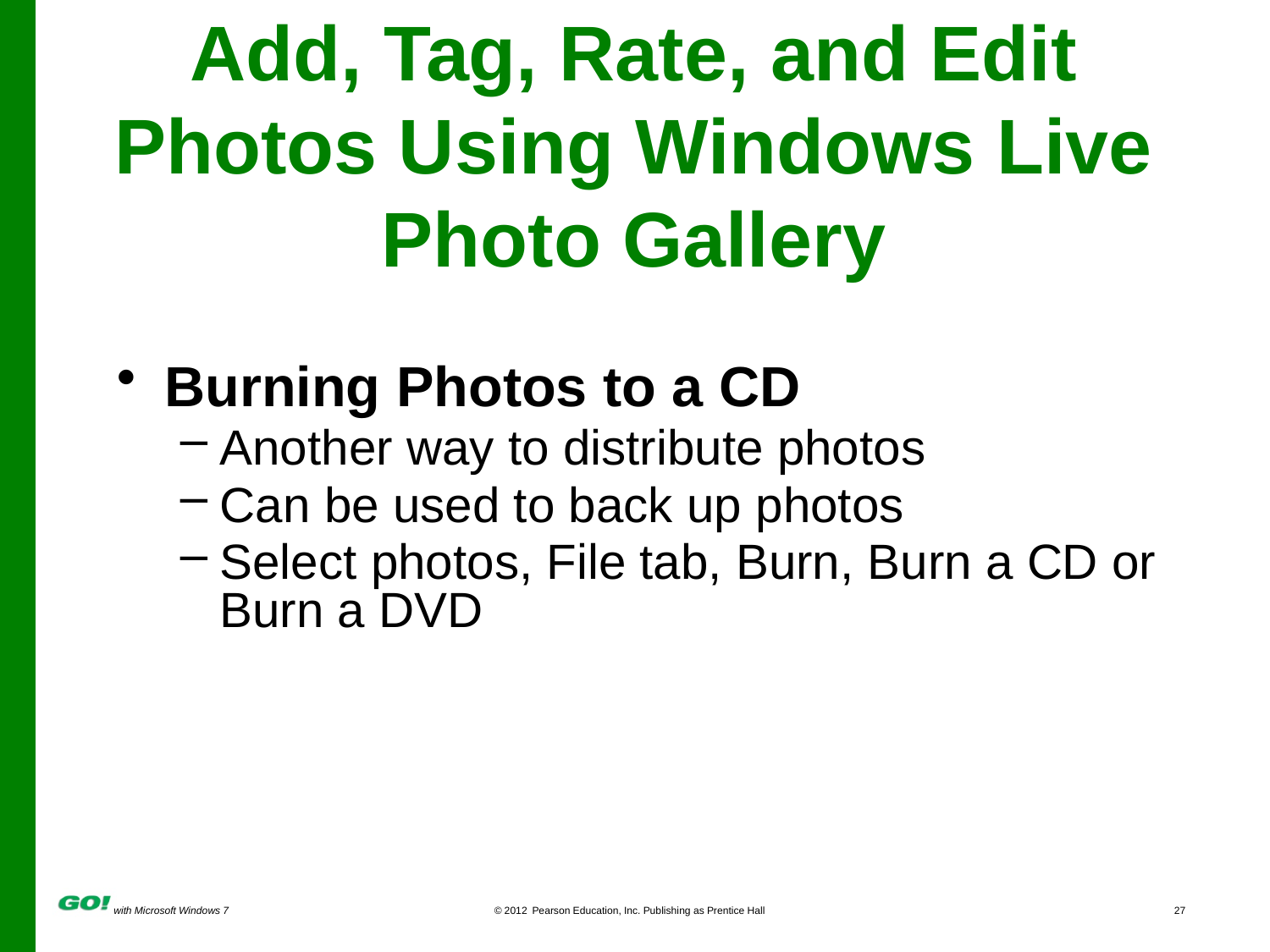

# Add, Tag, Rate, and Edit Photos Using Windows Live Photo Gallery
Burning Photos to a CD
Another way to distribute photos
Can be used to back up photos
Select photos, File tab, Burn, Burn a CD or Burn a DVD